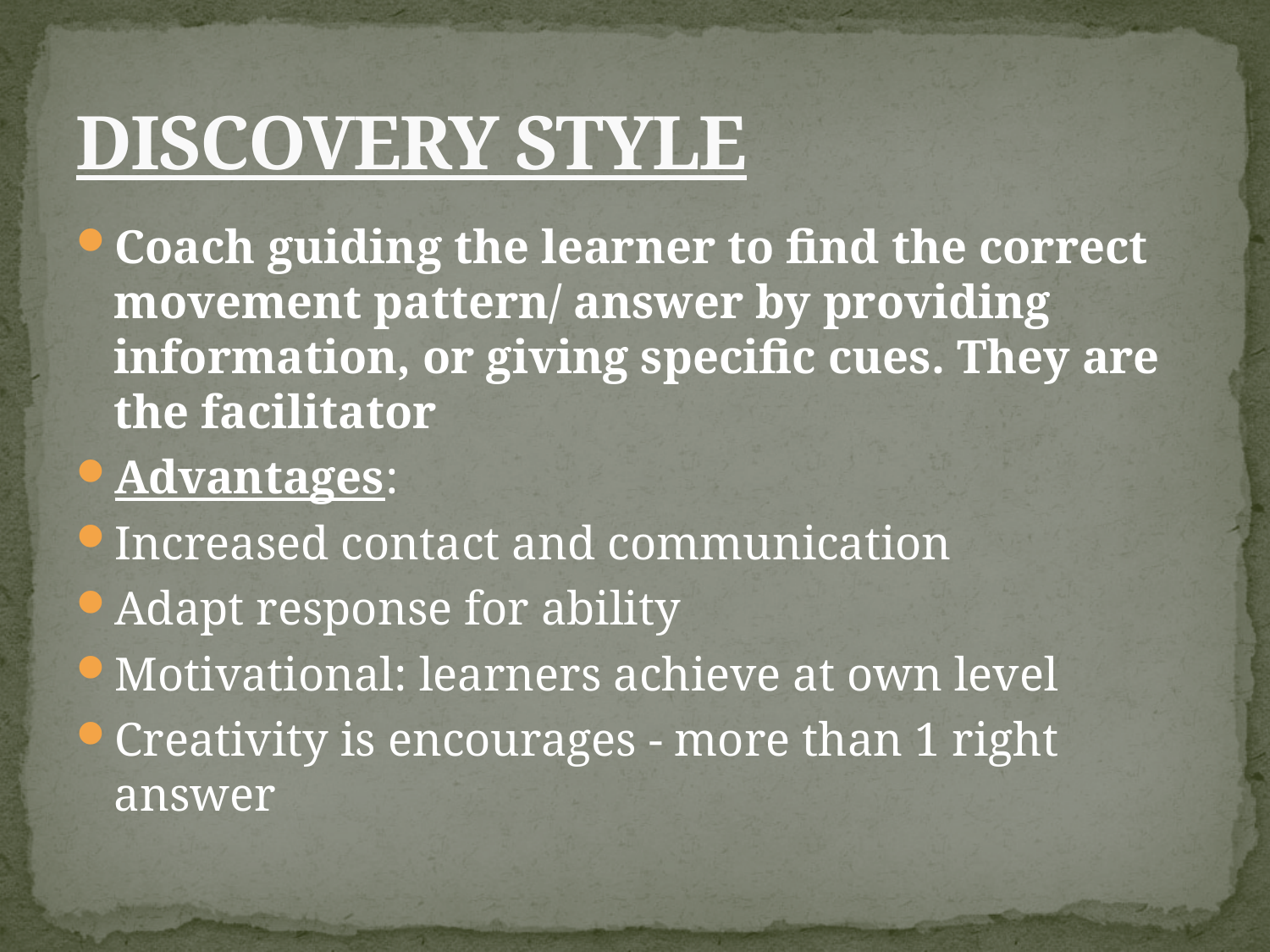

# DISCOVERY STYLE
Coach guiding the learner to find the correct movement pattern/ answer by providing information, or giving specific cues. They are the facilitator
Advantages:
Increased contact and communication
Adapt response for ability
Motivational: learners achieve at own level
Creativity is encourages - more than 1 right answer